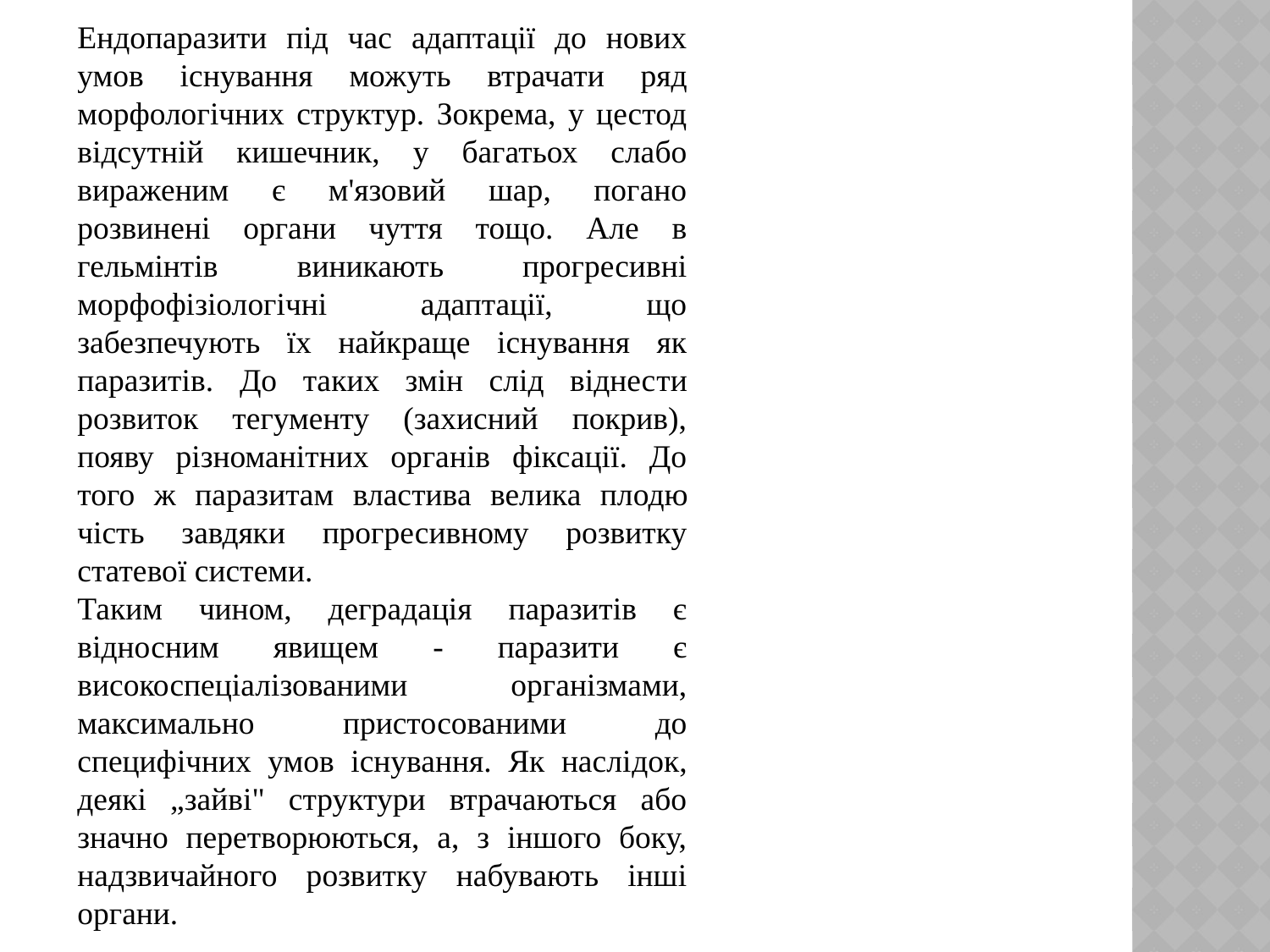

Ендопаразити під час адаптації до нових умов існування мо­жуть втрачати ряд морфологічних структур. Зокрема, у цестод відсутній кишечник, у багатьох слабо вираженим є м'язовий шар, погано розвинені органи чуття тощо. Але в гельмінтів виникають прогресивні морфофізіологічні адаптації, що забезпечують їх найкраще існування як паразитів. До таких змін слід віднес­ти розвиток тегументу (захисний покрив), появу різноманітних органів фіксації. До того ж паразитам властива велика плодю­чість завдяки прогресивному розвитку статевої системи.
Таким чином, деградація паразитів є відносним явищем - паразити є високоспеціалізованими організмами, максималь­но пристосованими до специфічних умов існування. Як наслі­док, деякі „зайві" структури втрачаються або значно перетворюються, а, з іншого боку, надзвичайного розвитку набувають інші органи.